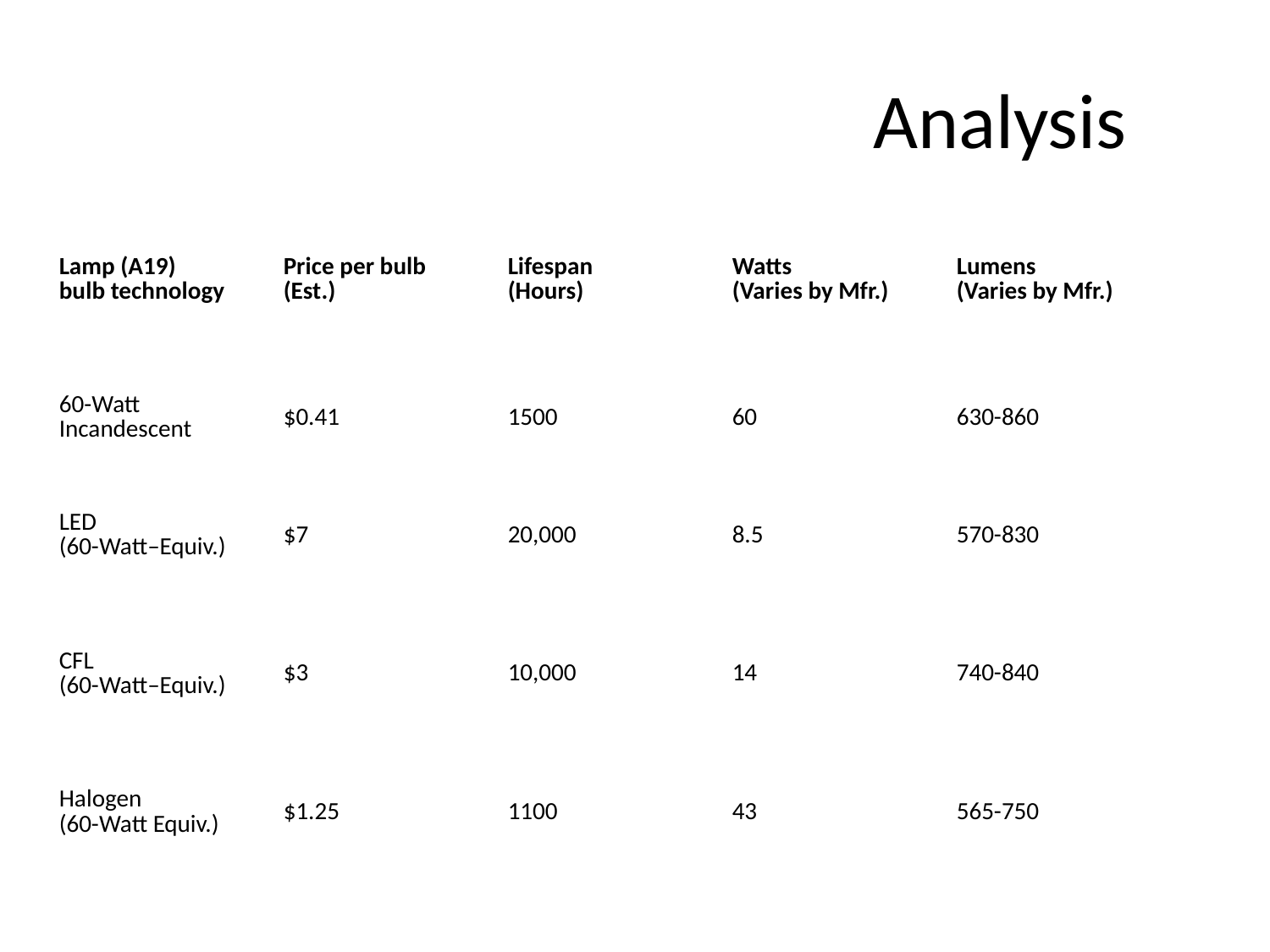

# Analysis
| Lamp (A19) bulb technology | Price per bulb (Est.) | Lifespan (Hours) | Watts (Varies by Mfr.) | Lumens (Varies by Mfr.) |
| --- | --- | --- | --- | --- |
| 60-Watt Incandescent | $0.41 | 1500 | 60 | 630-860 |
| LED (60-Watt–Equiv.) | $7 | 20,000 | 8.5 | 570-830 |
| CFL (60-Watt–Equiv.) | $3 | 10,000 | 14 | 740-840 |
| Halogen (60-Watt Equiv.) | $1.25 | 1100 | 43 | 565-750 |